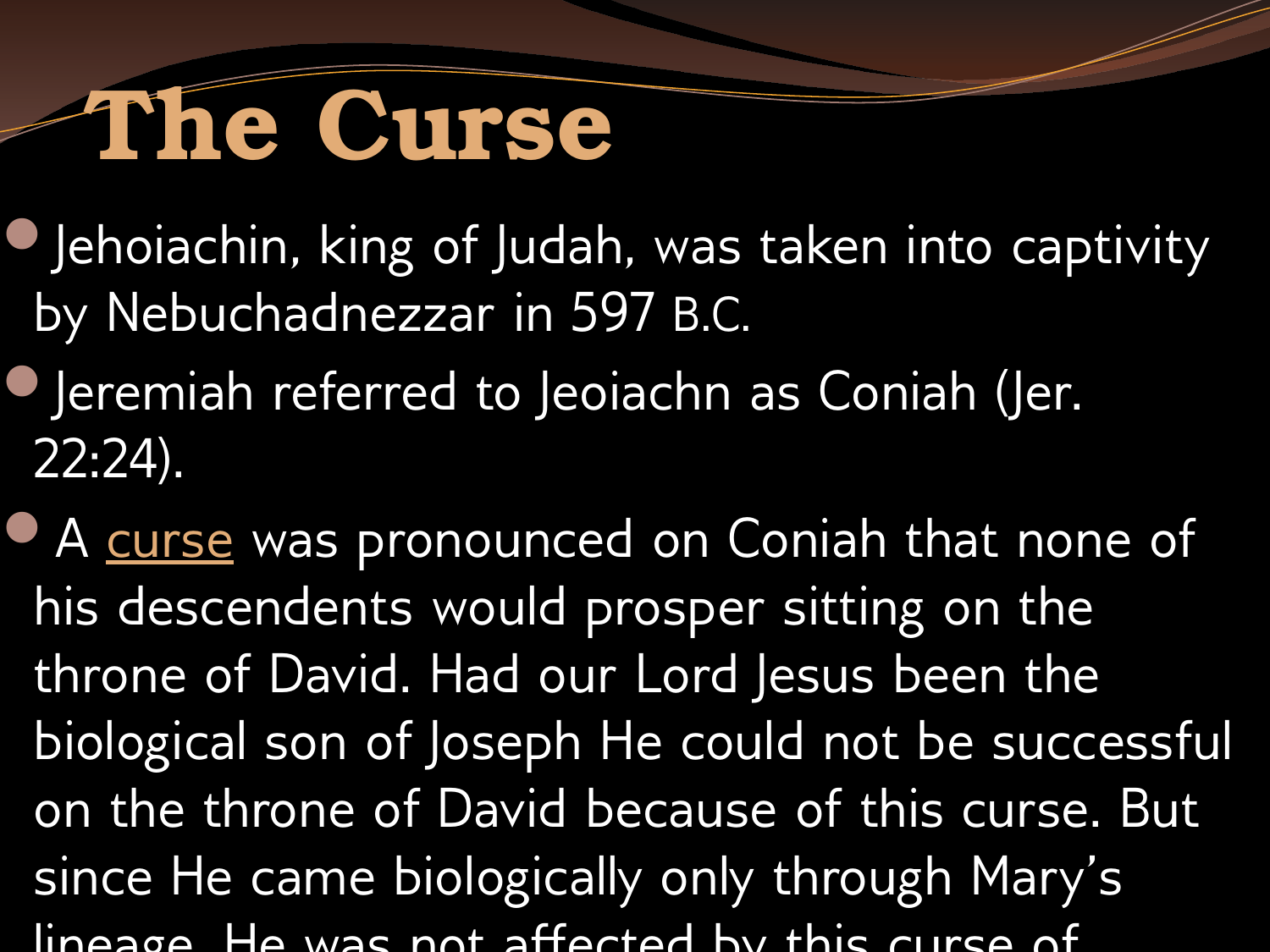

# The Curse
Jehoiachin, king of Judah, was taken into captivity by Nebuchadnezzar in 597 B.C.
Jeremiah referred to Jeoiachn as Coniah (Jer. 22:24).
A curse was pronounced on Coniah that none of his descendents would prosper sitting on the throne of David. Had our Lord Jesus been the biological son of Joseph He could not be successful on the throne of David because of this curse. But since He came biologically only through Mary’s lineage, He was not affected by this curse of Jehoiachin.